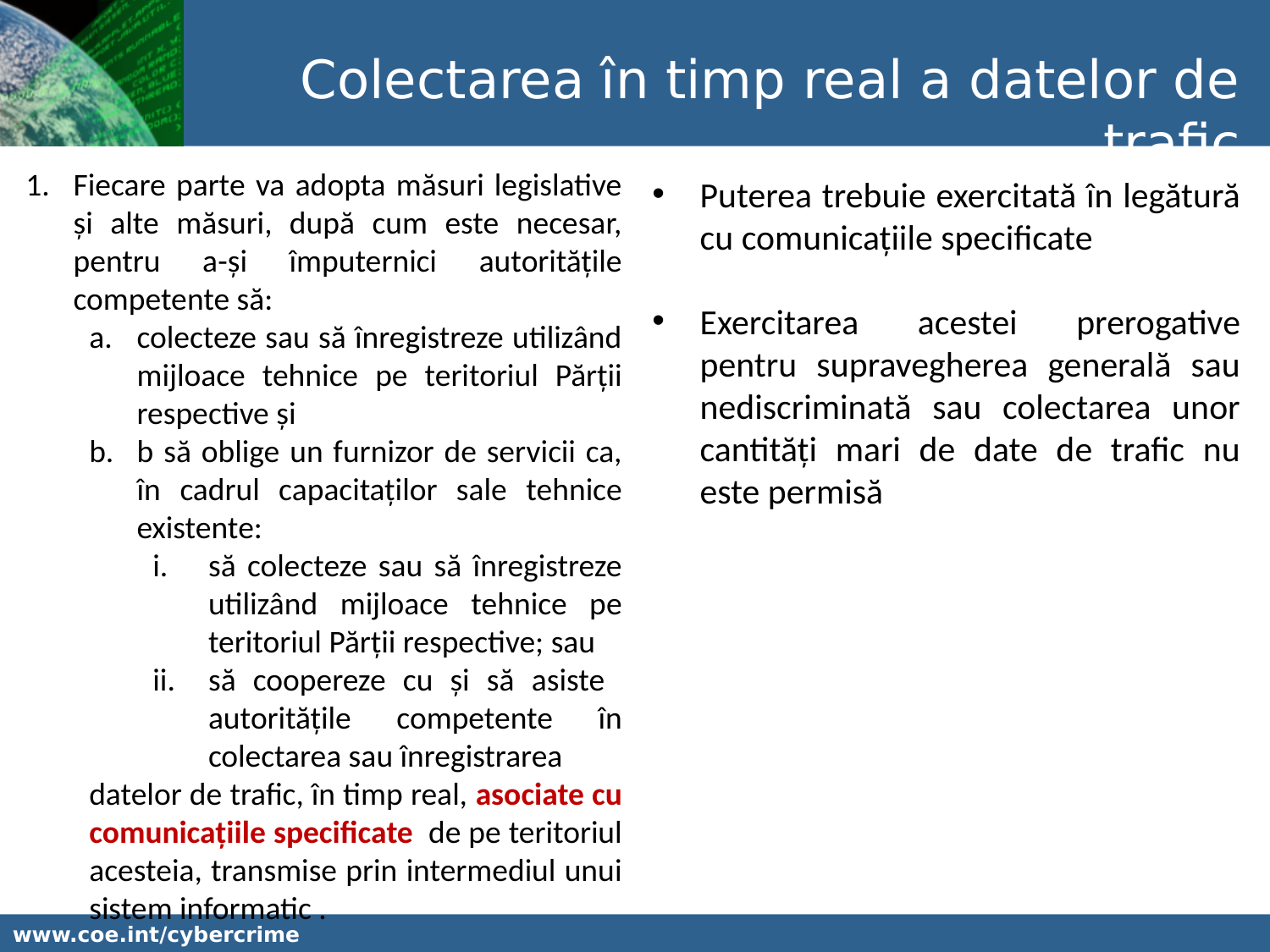

Colectarea în timp real a datelor de trafic
Fiecare parte va adopta măsuri legislative și alte măsuri, după cum este necesar, pentru a-și împuternici autoritățile competente să:
colecteze sau să înregistreze utilizând mijloace tehnice pe teritoriul Părții respective și
b să oblige un furnizor de servicii ca, în cadrul capacitaților sale tehnice existente:
să colecteze sau să înregistreze utilizând mijloace tehnice pe teritoriul Părții respective; sau
să coopereze cu și să asiste  autoritățile competente în colectarea sau înregistrarea
datelor de trafic, în timp real, asociate cu comunicațiile specificate  de pe teritoriul acesteia, transmise prin intermediul unui sistem informatic .
Puterea trebuie exercitată în legătură cu comunicațiile specificate

Exercitarea acestei prerogative pentru supravegherea generală sau nediscriminată sau colectarea unor cantități mari de date de trafic nu este permisă
www.coe.int/cybercrime
www.coe.int/cybercrime